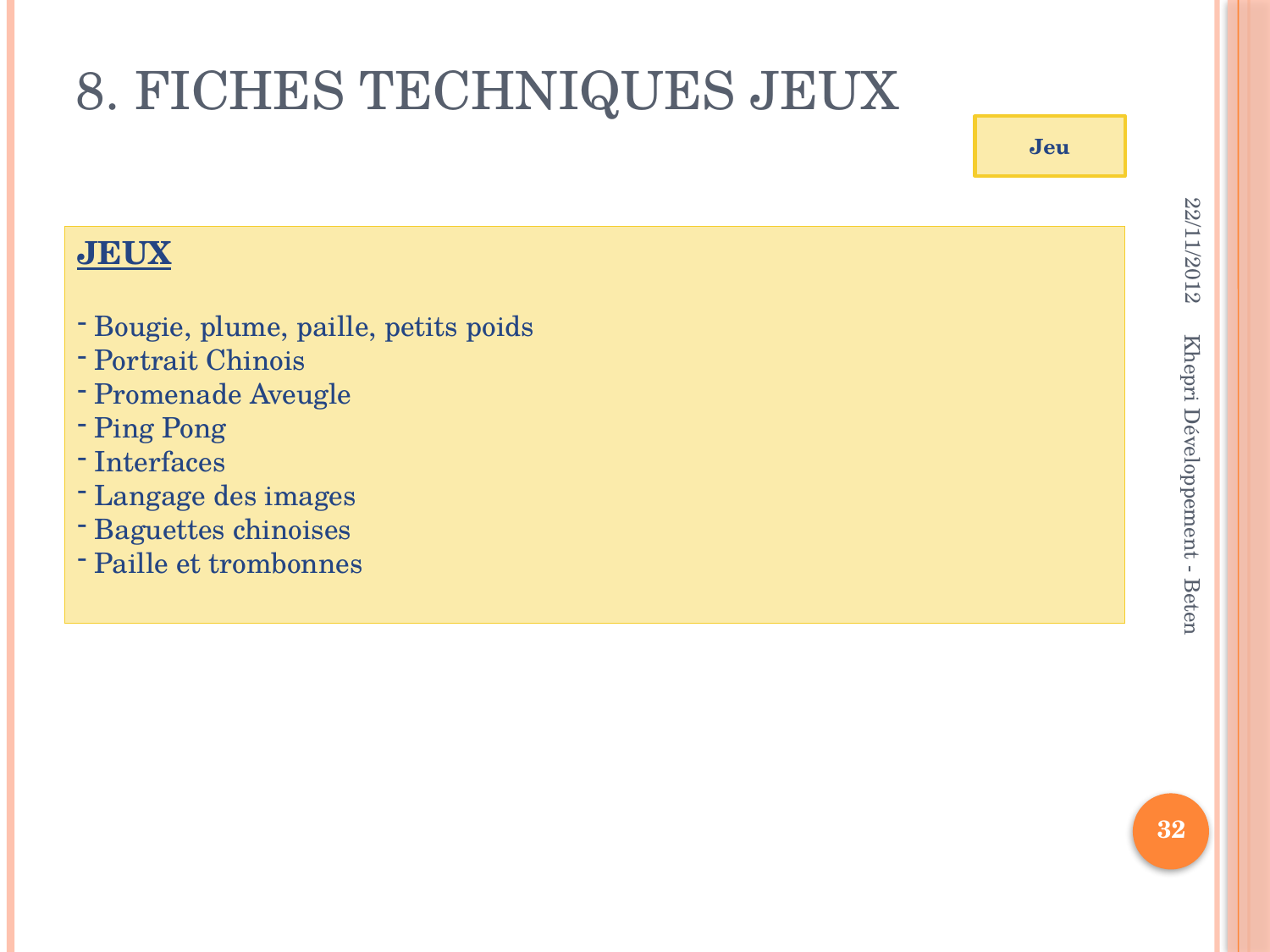

# 8. Fiches techniques Jeux
Jeu
22/11/2012
JEUX

 Bougie, plume, paille, petits poids
 Portrait Chinois
 Promenade Aveugle
 Ping Pong
 Interfaces
 Langage des images
 Baguettes chinoises
 Paille et trombonnes

Khepri Développement - Beten
32